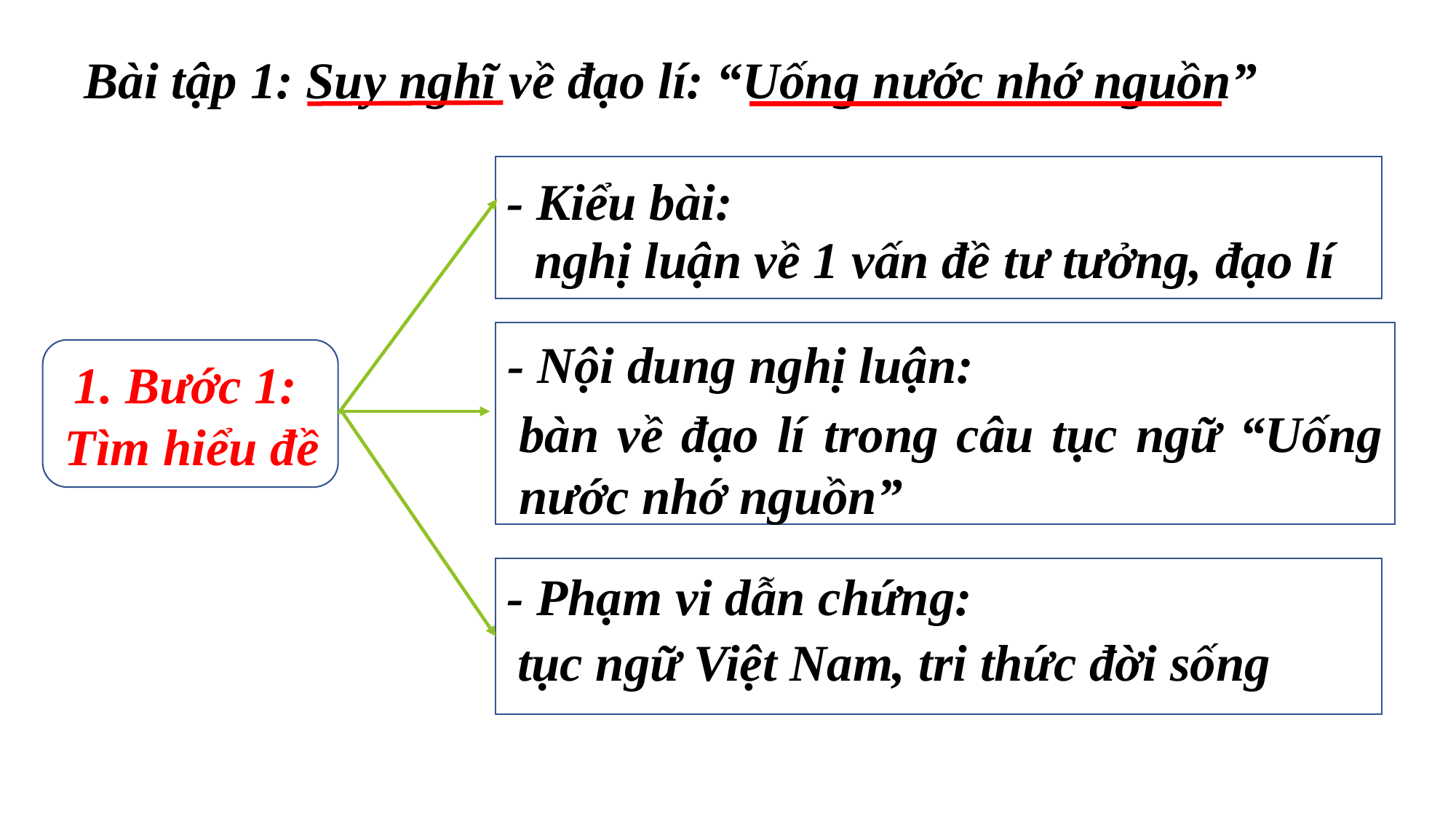

Bài tập 1: Suy nghĩ về đạo lí: “Uống nước nhớ nguồn”

- Kiểu bài:
nghị luận về 1 vấn đề tư tưởng, đạo lí

- Nội dung nghị luận:

1. Bước 1:
Tìm hiểu đề
bàn về đạo lí trong câu tục ngữ “Uống nước nhớ nguồn”

- Phạm vi dẫn chứng:
tục ngữ Việt Nam, tri thức đời sống